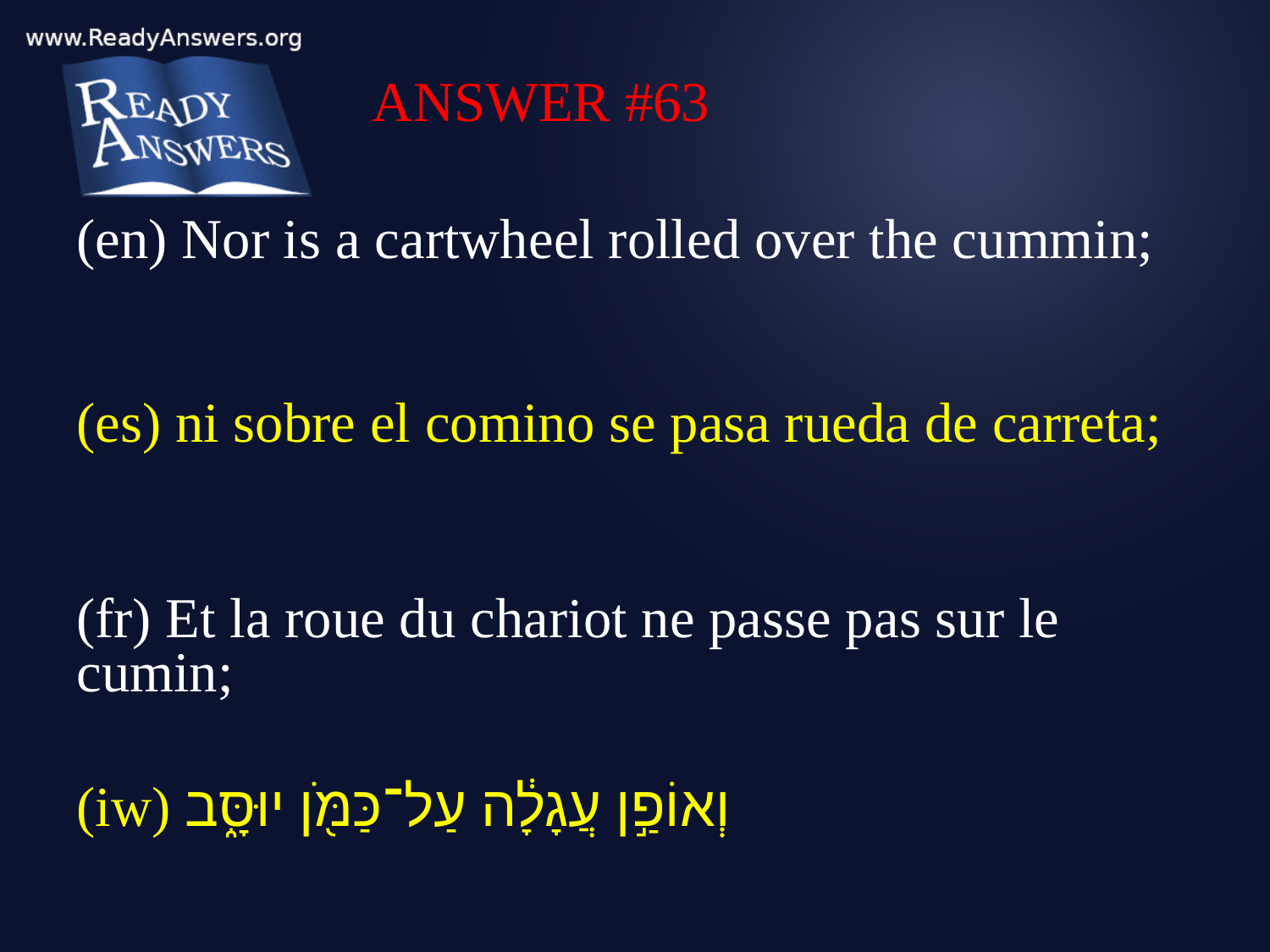

ANSWER #63
(en) Nor is a cartwheel rolled over the cummin;
(es) ni sobre el comino se pasa rueda de carreta;
(fr) Et la roue du chariot ne passe pas sur le cumin;
(iw) וְאוֹפַ֣ן עֲגָלָ֔ה עַל־כַּמֹּ֖ן יוּסָּ֑ב